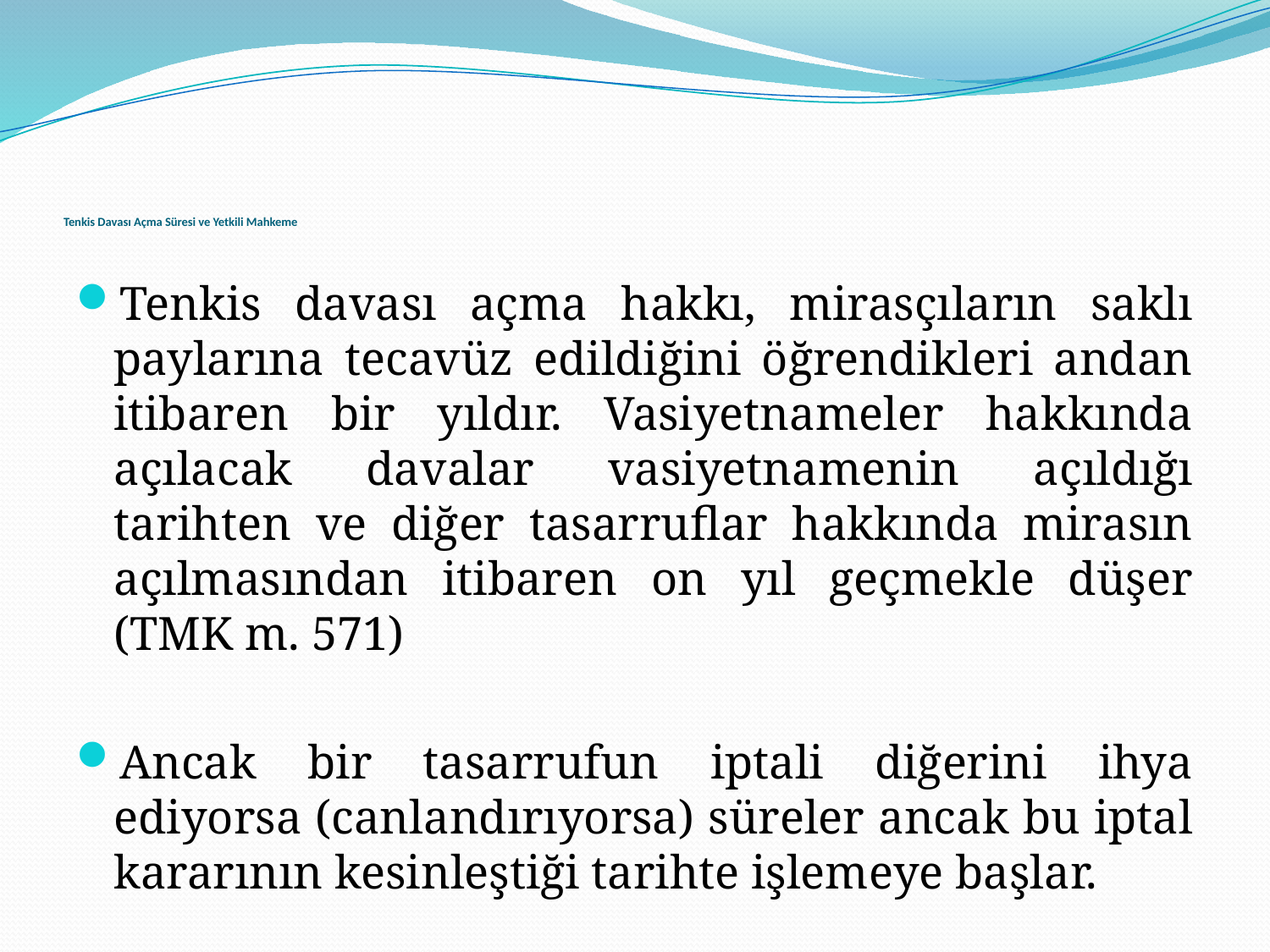

# Tenkis Davası Açma Süresi ve Yetkili Mahkeme
Tenkis davası açma hakkı, mirasçıların saklı paylarına tecavüz edildiğini öğrendikleri andan itibaren bir yıldır. Vasiyetnameler hakkında açılacak davalar vasiyetnamenin açıldığı tarihten ve diğer tasarruflar hakkında mirasın açılmasından itibaren on yıl geçmekle düşer (TMK m. 571)

Ancak bir tasarrufun iptali diğerini ihya ediyorsa (canlandırıyorsa) süreler ancak bu iptal kararının kesinleştiği tarihte işlemeye başlar.